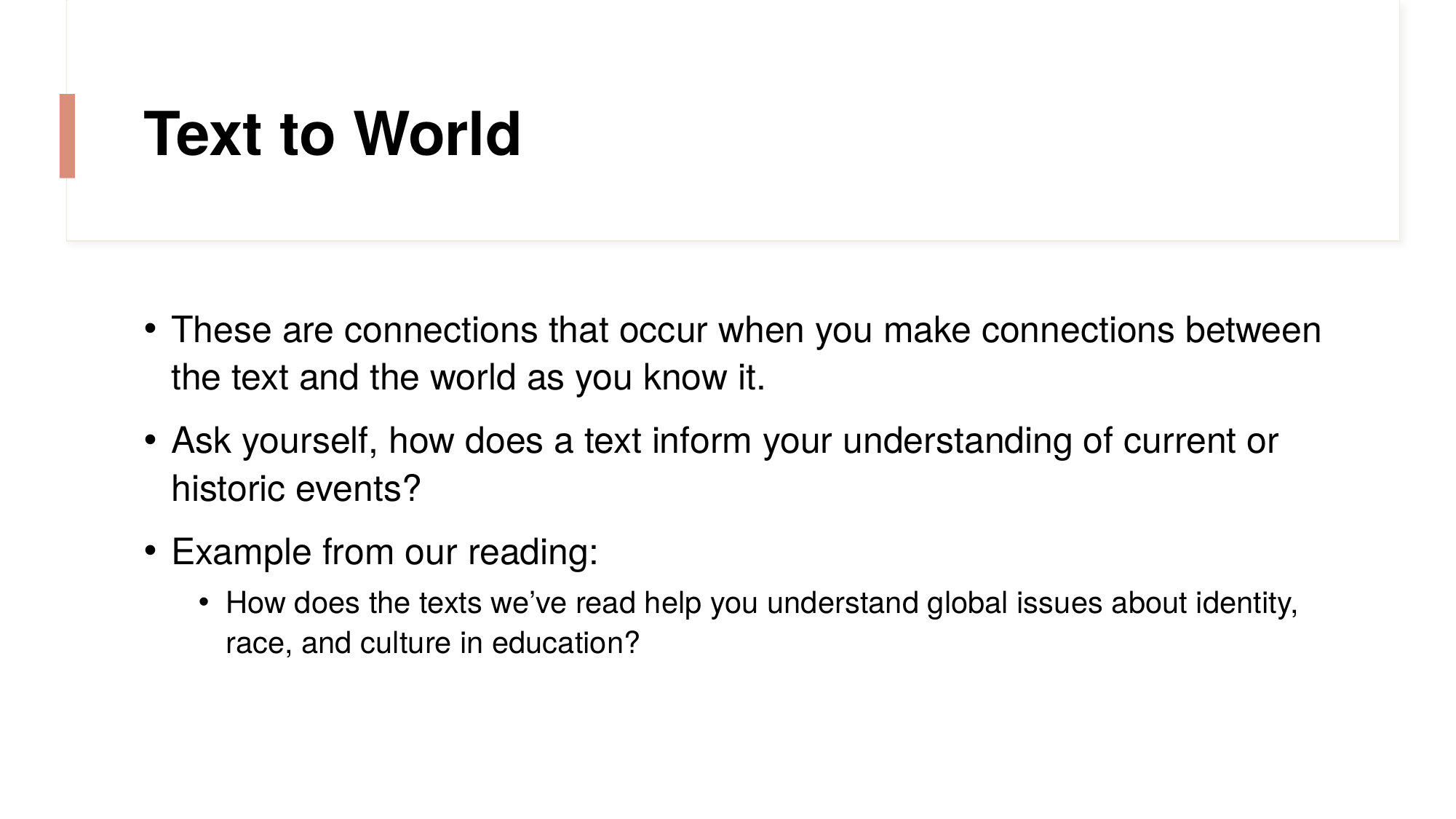

# Text to World
These are connections that occur when you make connections between the text and the world as you know it.
Ask yourself, how does a text inform your understanding of current or historic events?
Example from our reading:
How does the texts we’ve read help you understand global issues about identity, race, and culture in education?